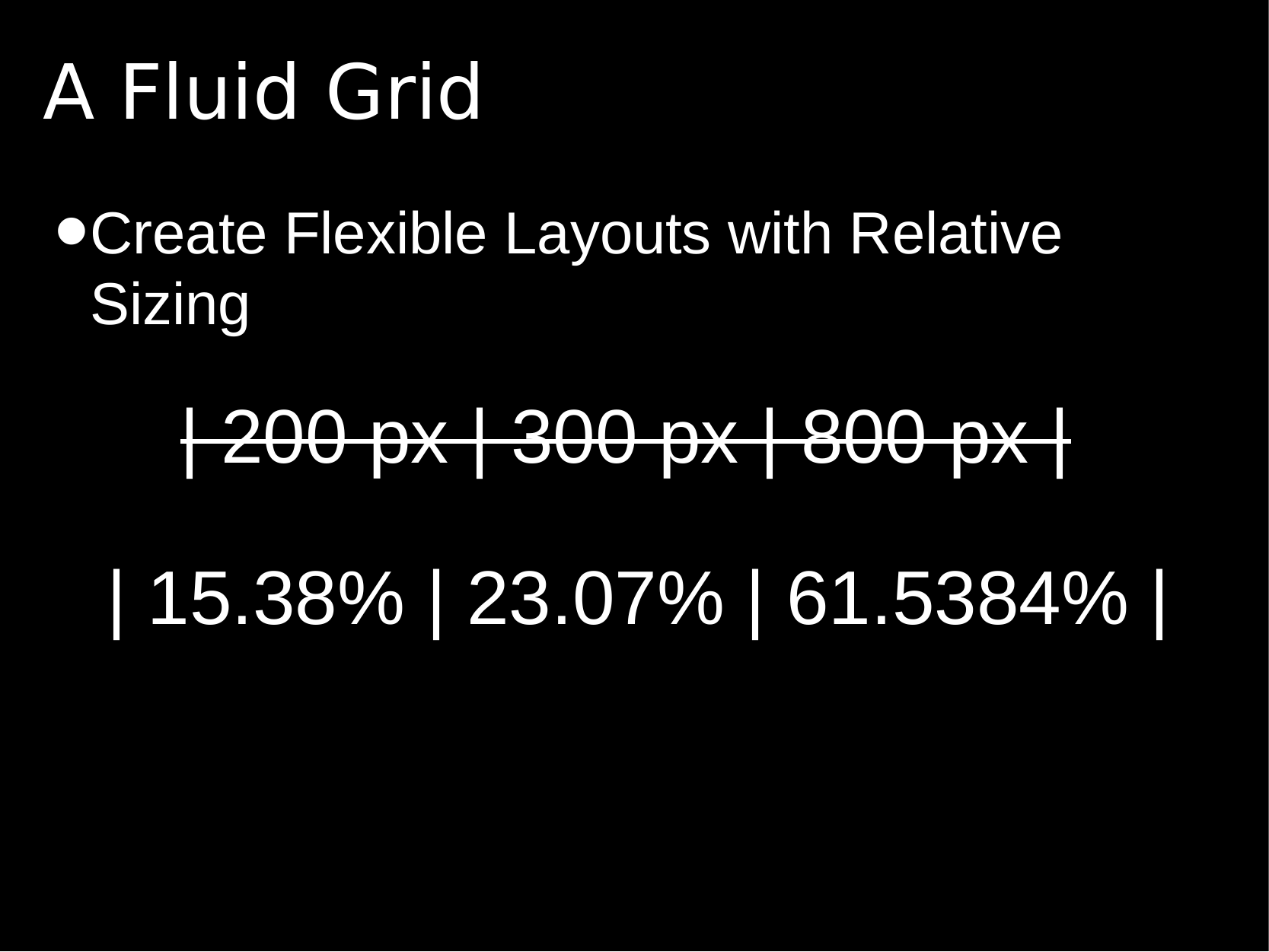

# A Fluid Grid
Create Flexible Layouts with Relative Sizing

| 200 px | 300 px | 800 px |

 | 15.38% | 23.07% | 61.5384% |